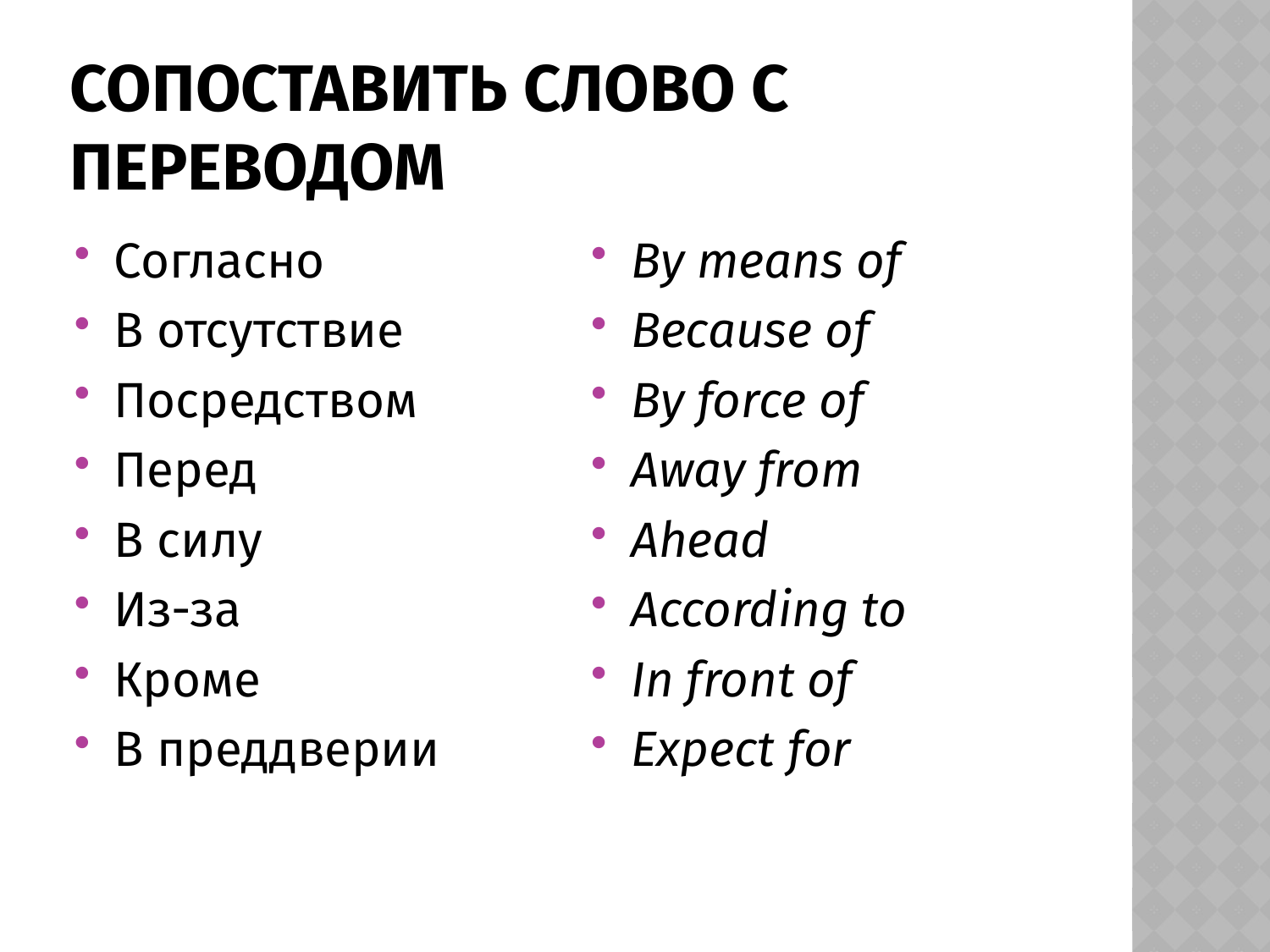

# Сопоставить слово с переводом
Согласно
В отсутствие
Посредством
Перед
В силу
Из-за
Кроме
В преддверии

By means of
Because of
By force of
Away from
Ahead
According to
In front of
Expect for